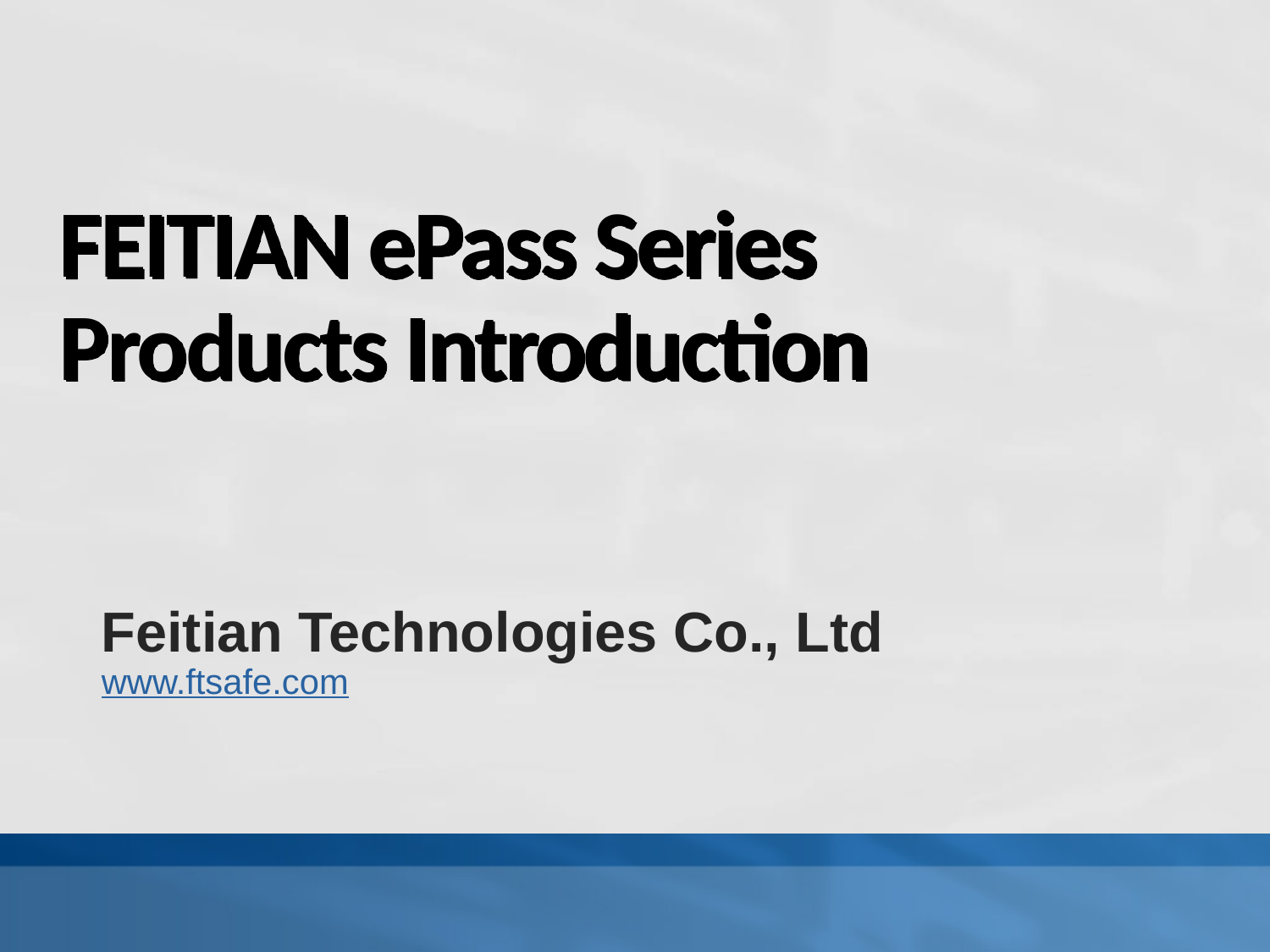

# FEITIAN ePass Series Products Introduction
Feitian Technologies Co., Ltd
www.ftsafe.com